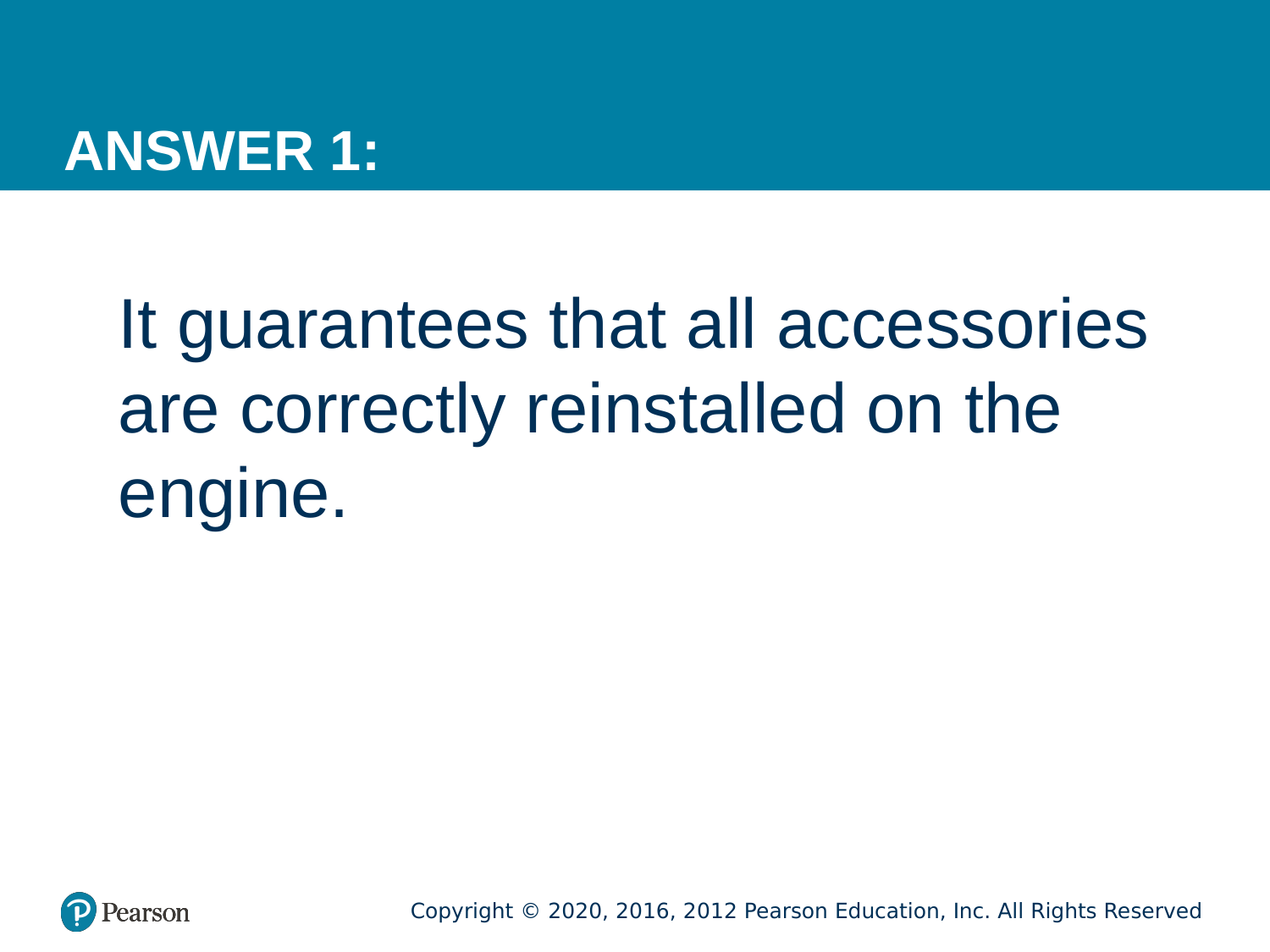

# ANSWER 1:
It guarantees that all accessories are correctly reinstalled on the engine.